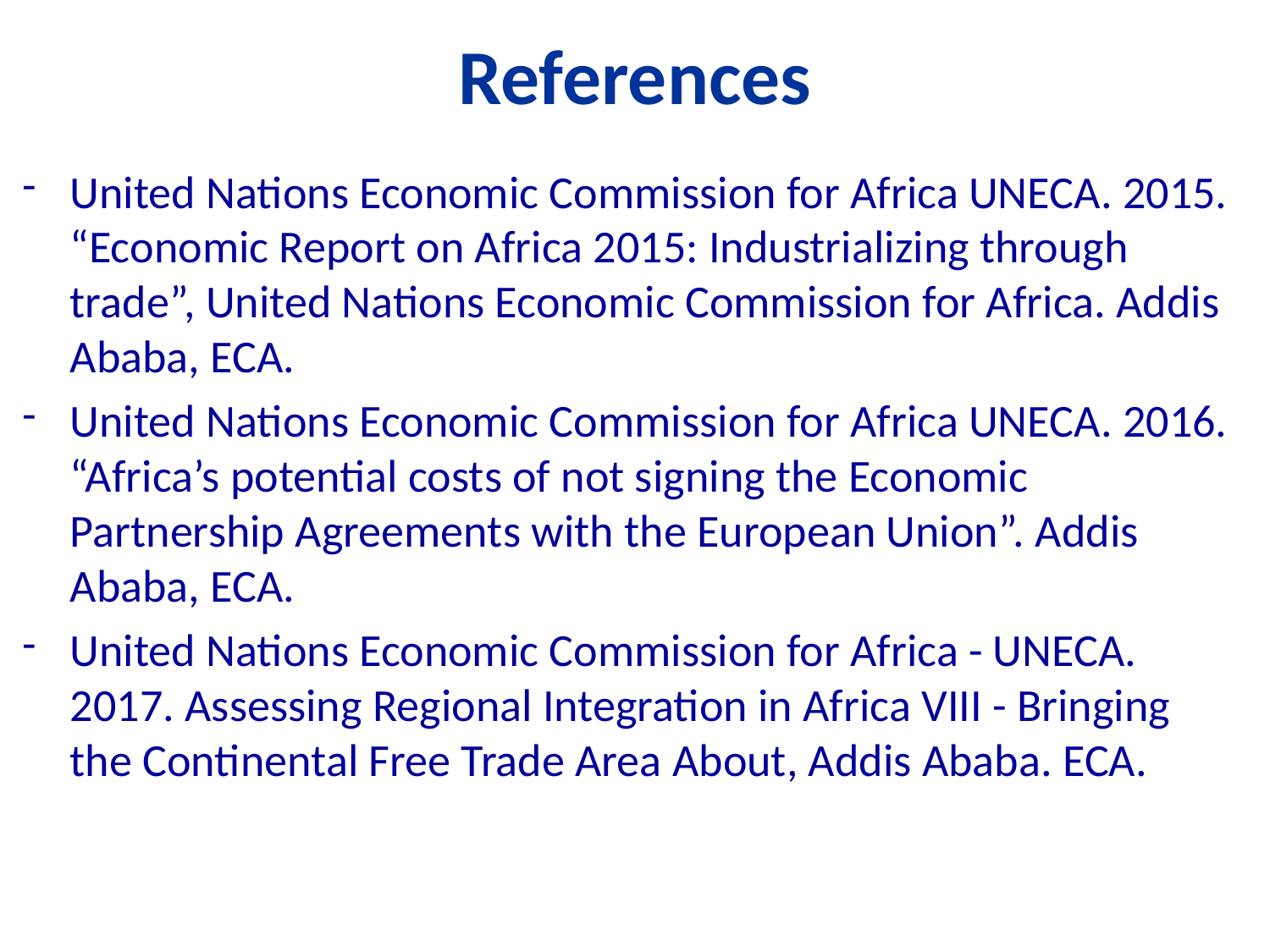

References
United Nations Economic Commission for Africa UNECA. 2015. “Economic Report on Africa 2015: Industrializing through trade”, United Nations Economic Commission for Africa. Addis Ababa, ECA.
United Nations Economic Commission for Africa UNECA. 2016. “Africa’s potential costs of not signing the Economic Partnership Agreements with the European Union”. Addis Ababa, ECA.
United Nations Economic Commission for Africa - UNECA. 2017. Assessing Regional Integration in Africa VIII - Bringing the Continental Free Trade Area About, Addis Ababa. ECA.